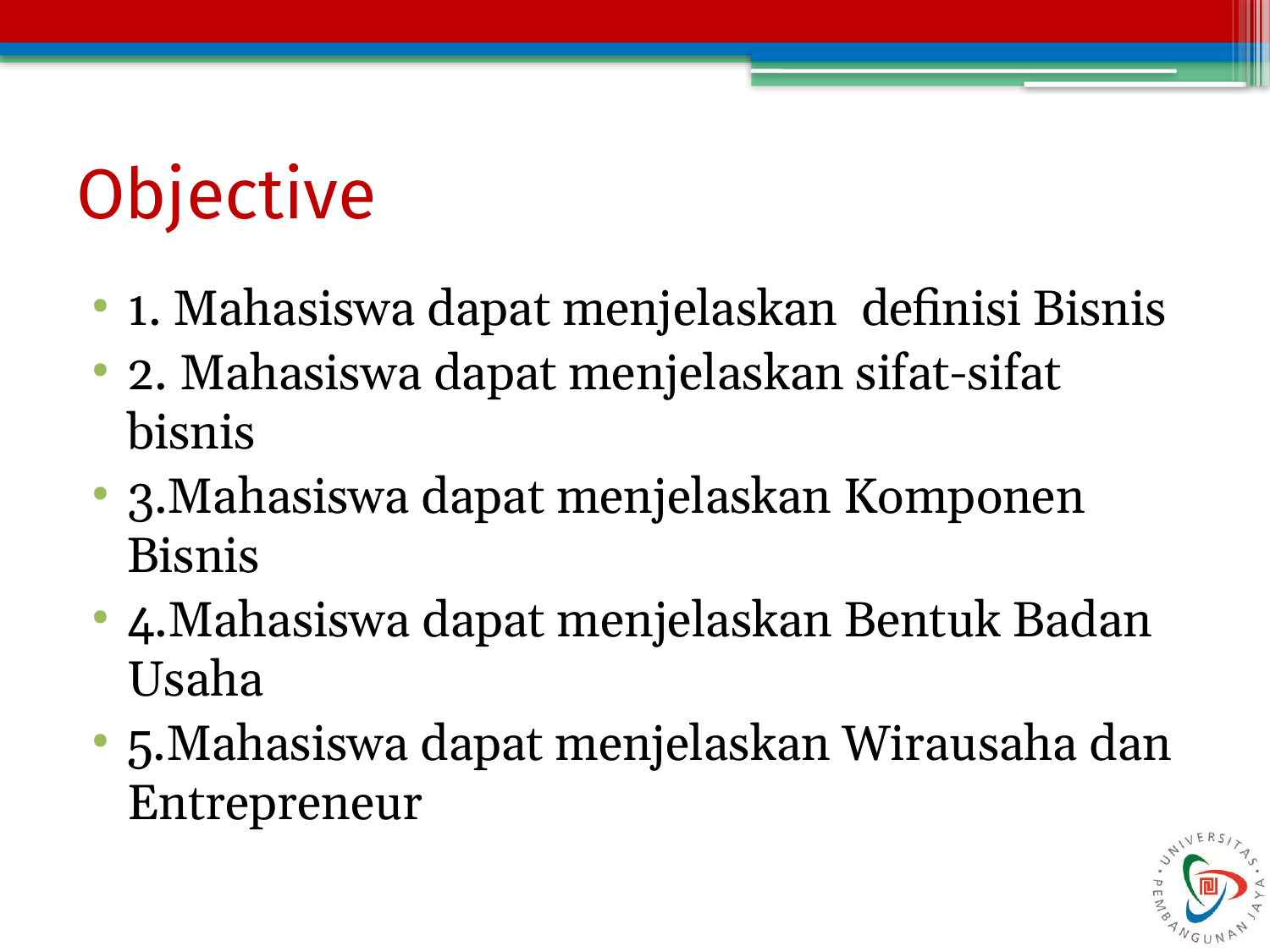

# Objective
1. Mahasiswa dapat menjelaskan  definisi Bisnis
2. Mahasiswa dapat menjelaskan sifat-sifat bisnis
3.Mahasiswa dapat menjelaskan Komponen Bisnis
4.Mahasiswa dapat menjelaskan Bentuk Badan Usaha
5.Mahasiswa dapat menjelaskan Wirausaha dan Entrepreneur